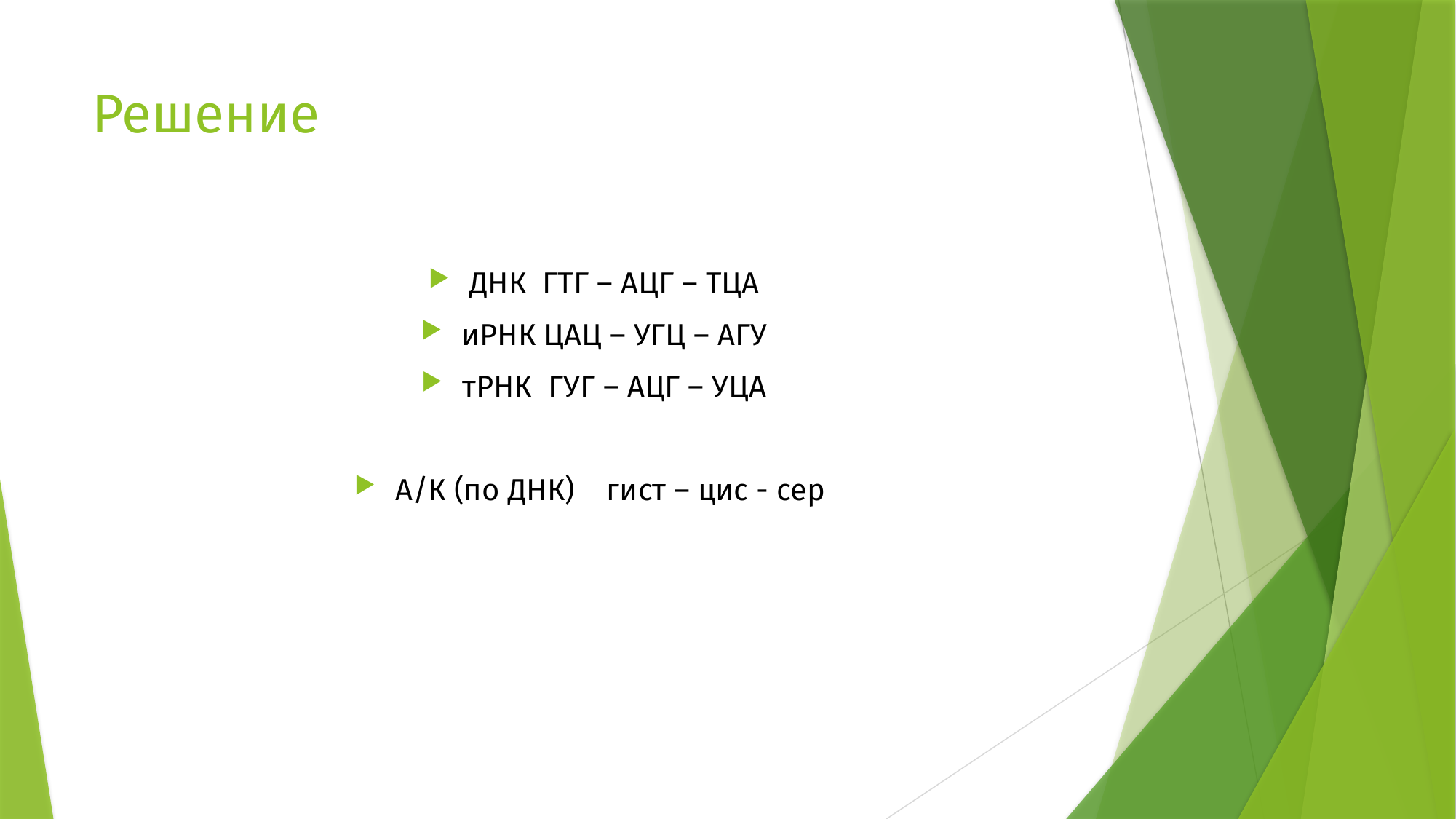

# Решение
ДНК  ГТГ – АЦГ – ТЦА
иРНК ЦАЦ – УГЦ – АГУ
тРНК  ГУГ – АЦГ – УЦА

А/К (по ДНК)    гист – цис - сер